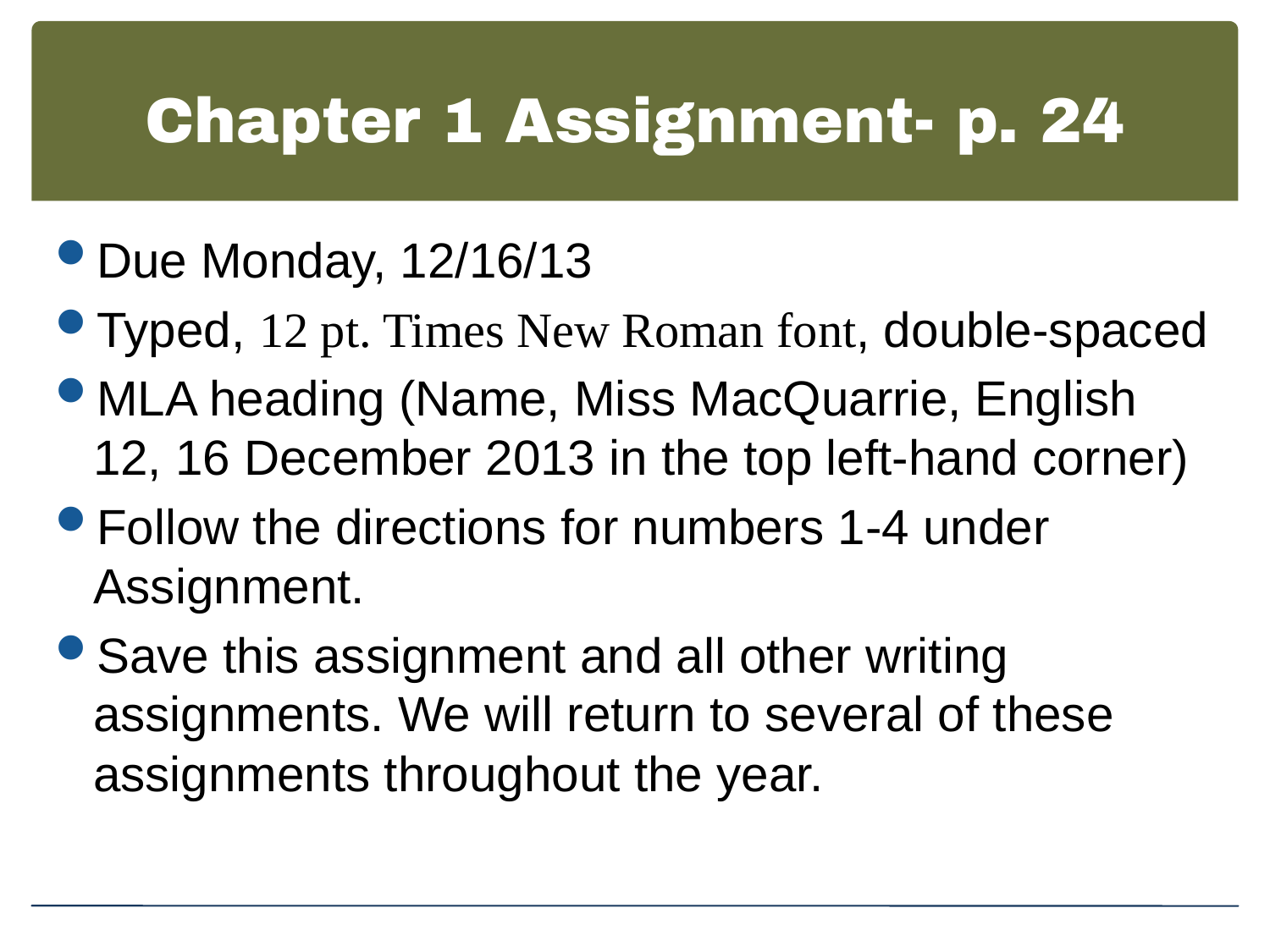

# Chapter 1 Assignment- p. 24
Due Monday, 12/16/13
Typed, 12 pt. Times New Roman font, double-spaced
MLA heading (Name, Miss MacQuarrie, English 12, 16 December 2013 in the top left-hand corner)
Follow the directions for numbers 1-4 under Assignment.
Save this assignment and all other writing assignments. We will return to several of these assignments throughout the year.